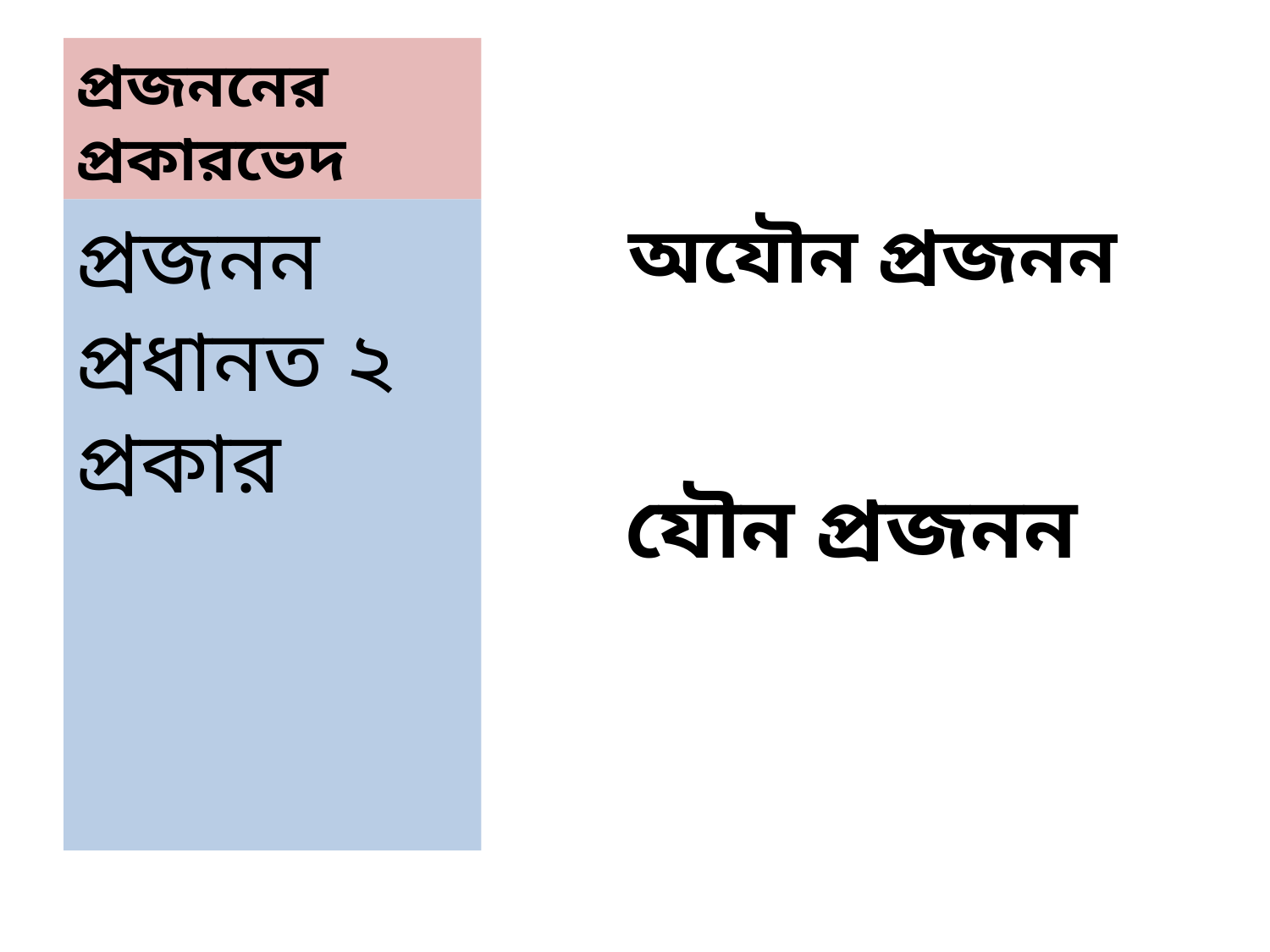

# প্রজননের প্রকারভেদ
প্রজনন প্রধানত ২ প্রকার
অযৌন প্রজনন
যৌন প্রজনন